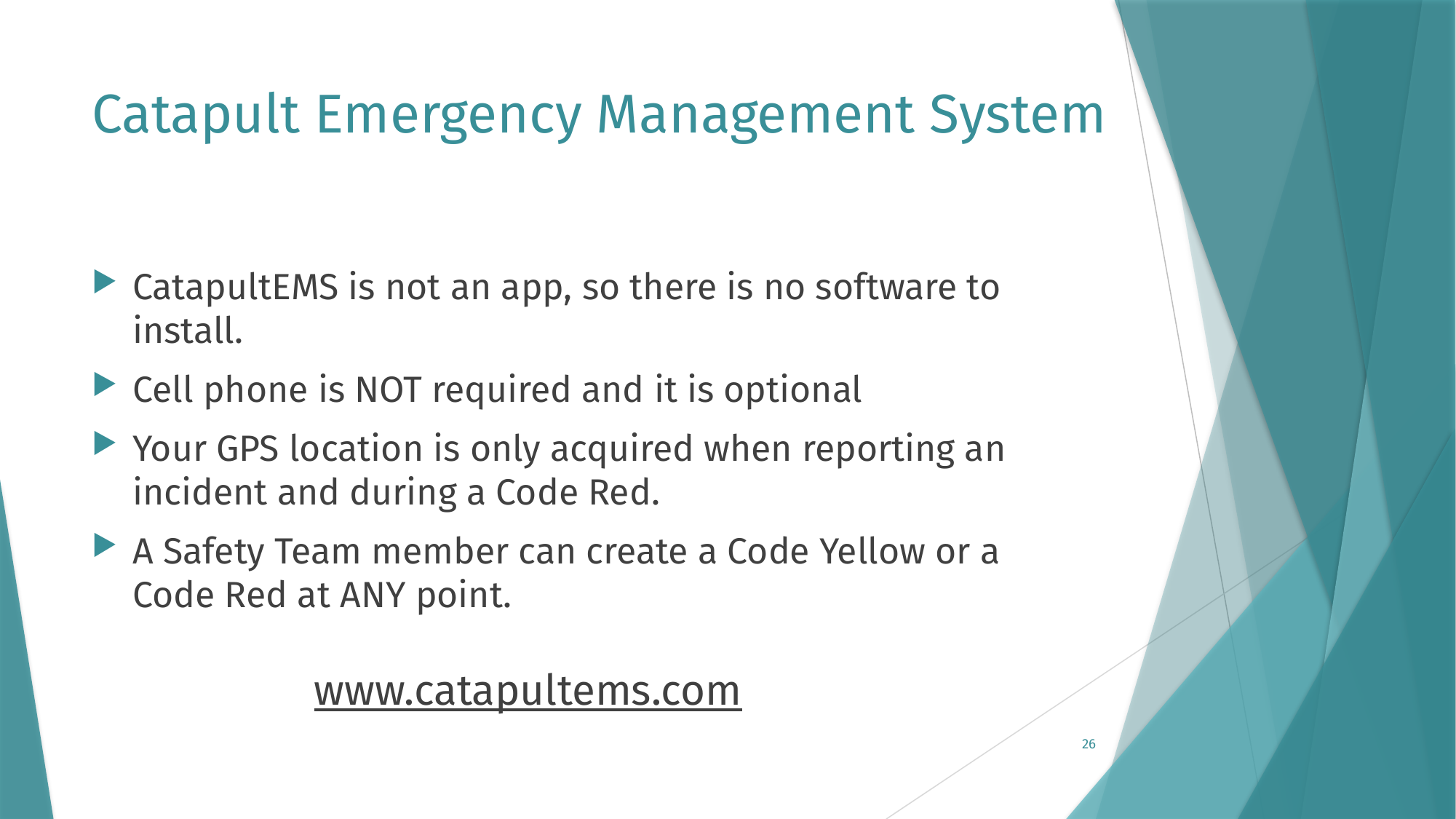

# Catapult Emergency Management System
CatapultEMS is not an app, so there is no software to install.
Cell phone is NOT required and it is optional
Your GPS location is only acquired when reporting an incident and during a Code Red.
A Safety Team member can create a Code Yellow or a Code Red at ANY point.
www.catapultems.com
26